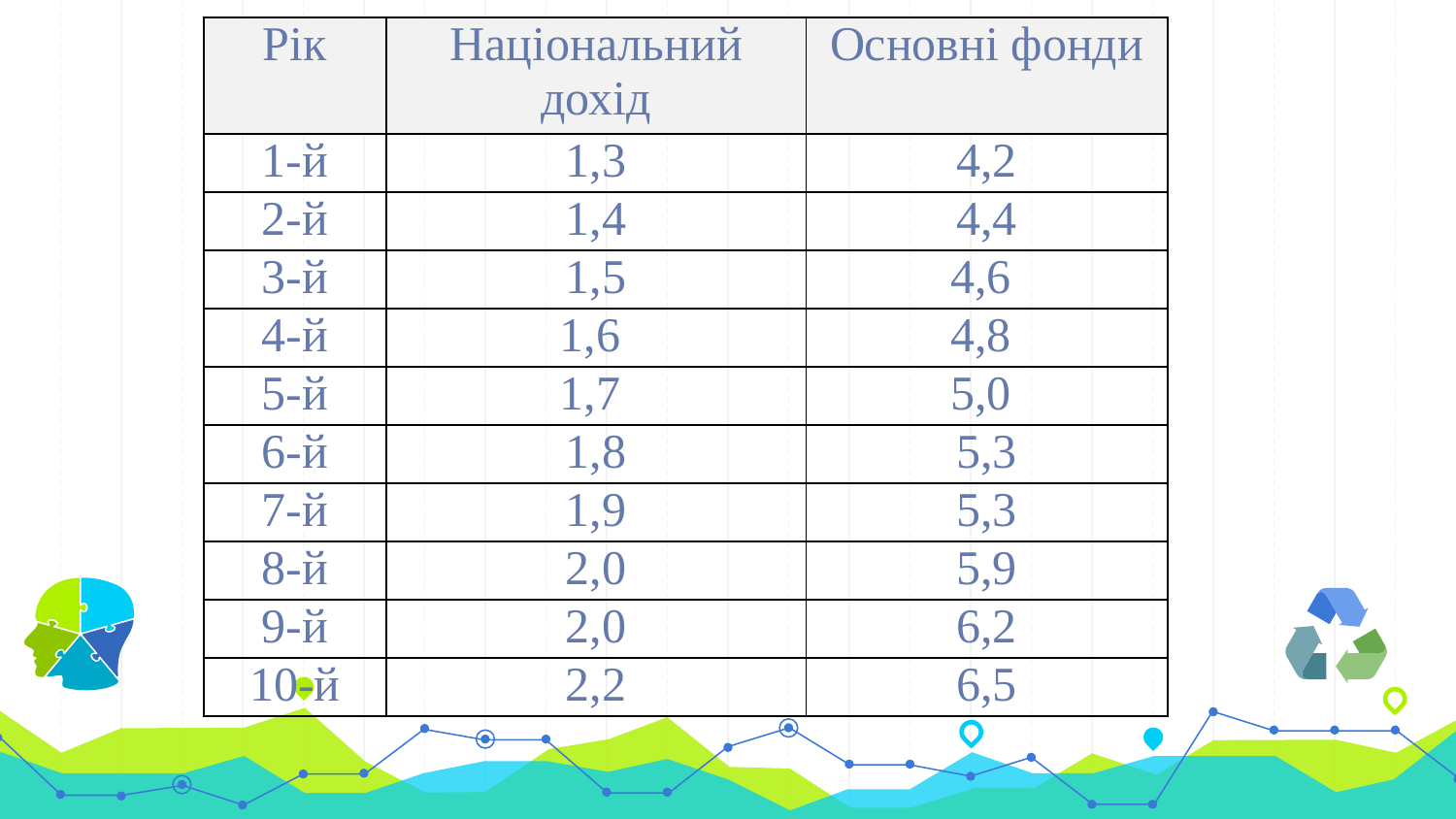

| Рік | Національний дохід | Основні фонди |
| --- | --- | --- |
| 1-й | 1,3 | 4,2 |
| 2-й | 1,4 | 4,4 |
| 3-й | 1,5 | 4,6 |
| 4-й | 1,6 | 4,8 |
| 5-й | 1,7 | 5,0 |
| 6-й | 1,8 | 5,3 |
| 7-й | 1,9 | 5,3 |
| 8-й | 2,0 | 5,9 |
| 9-й | 2,0 | 6,2 |
| 10-й | 2,2 | 6,5 |